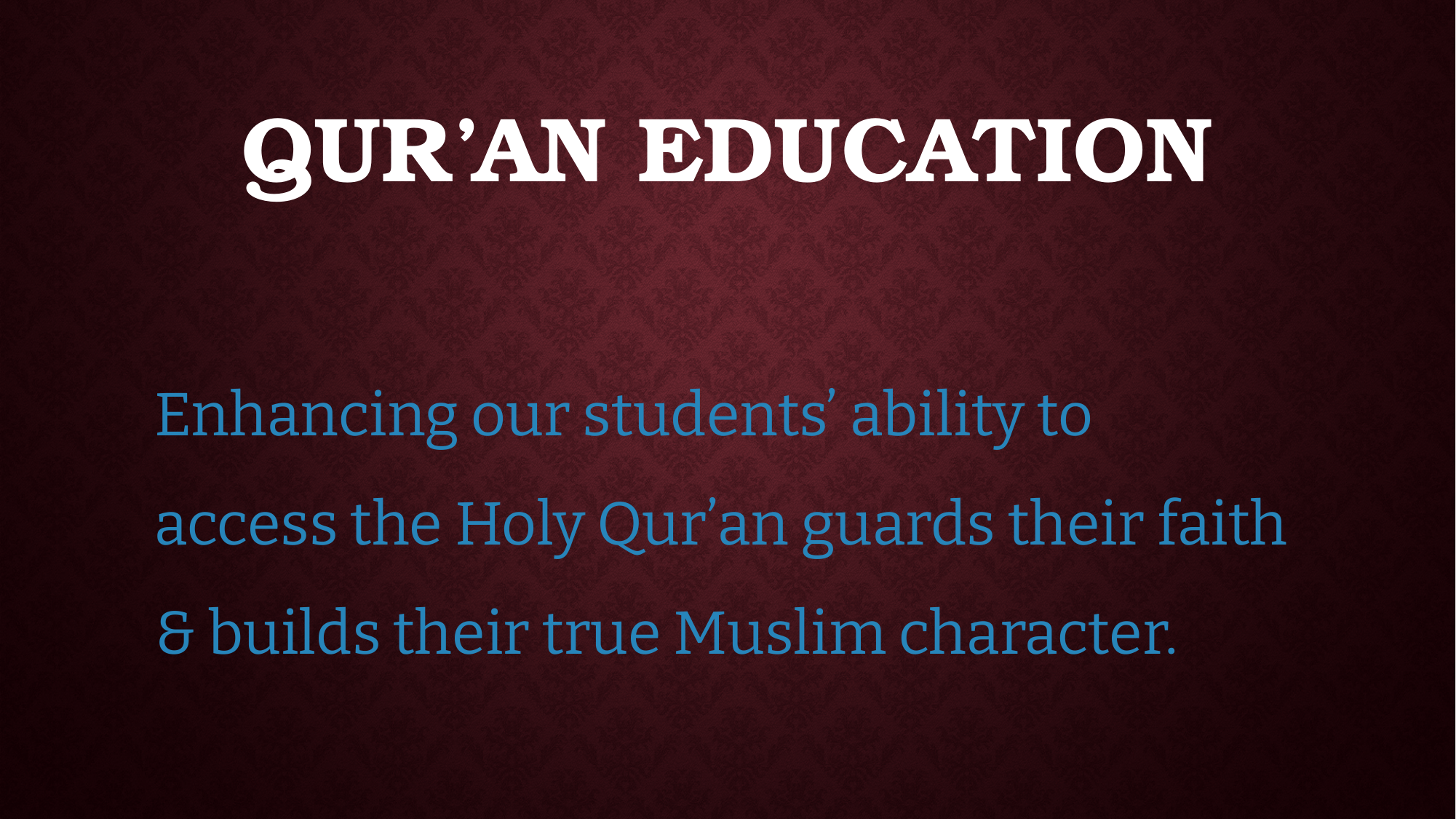

# Qur’an Education

Enhancing our students’ ability to access the Holy Qur’an guards their faith & builds their true Muslim character.